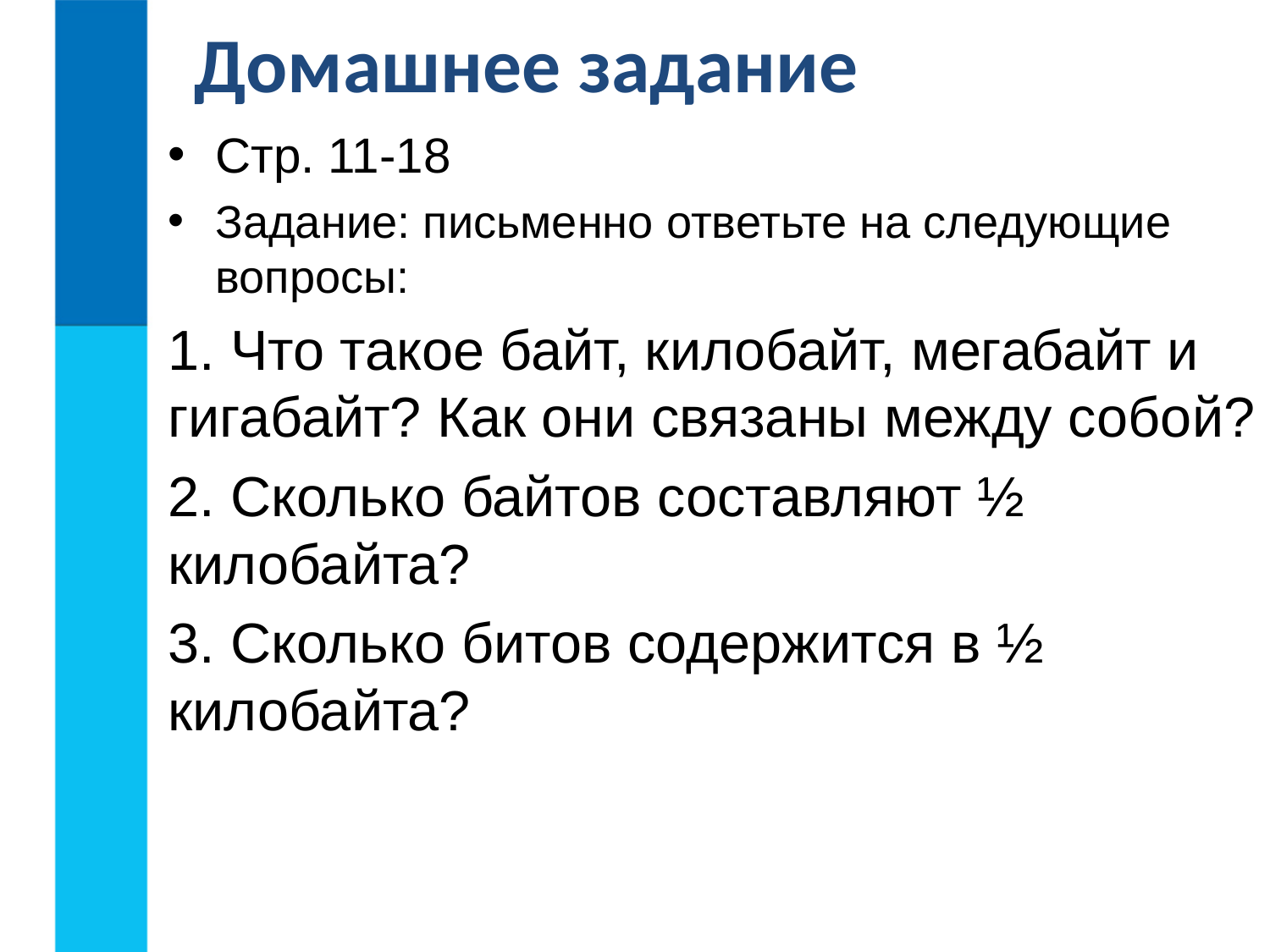

Домашнее задание
Стр. 11-18
Задание: письменно ответьте на следующие вопросы:
1. Что такое байт, килобайт, мегабайт и гигабайт? Как они связаны между собой?
2. Сколько байтов составляют ½ килобайта?
3. Сколько битов содержится в ½ килобайта?